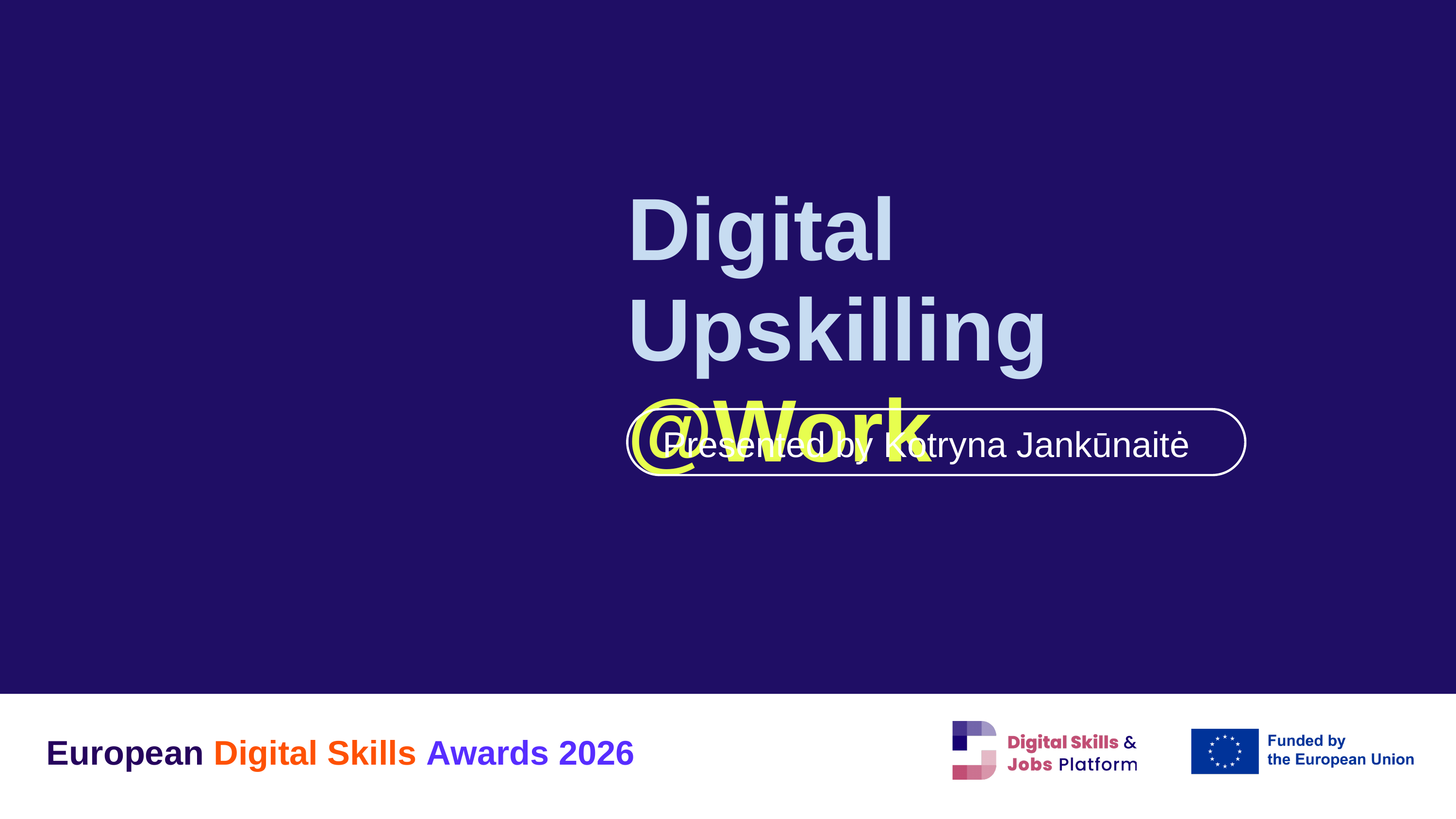

Digital Upskilling
@Work

Presented by Kotryna Jankūnaitė

European Digital Skills Awards 2026